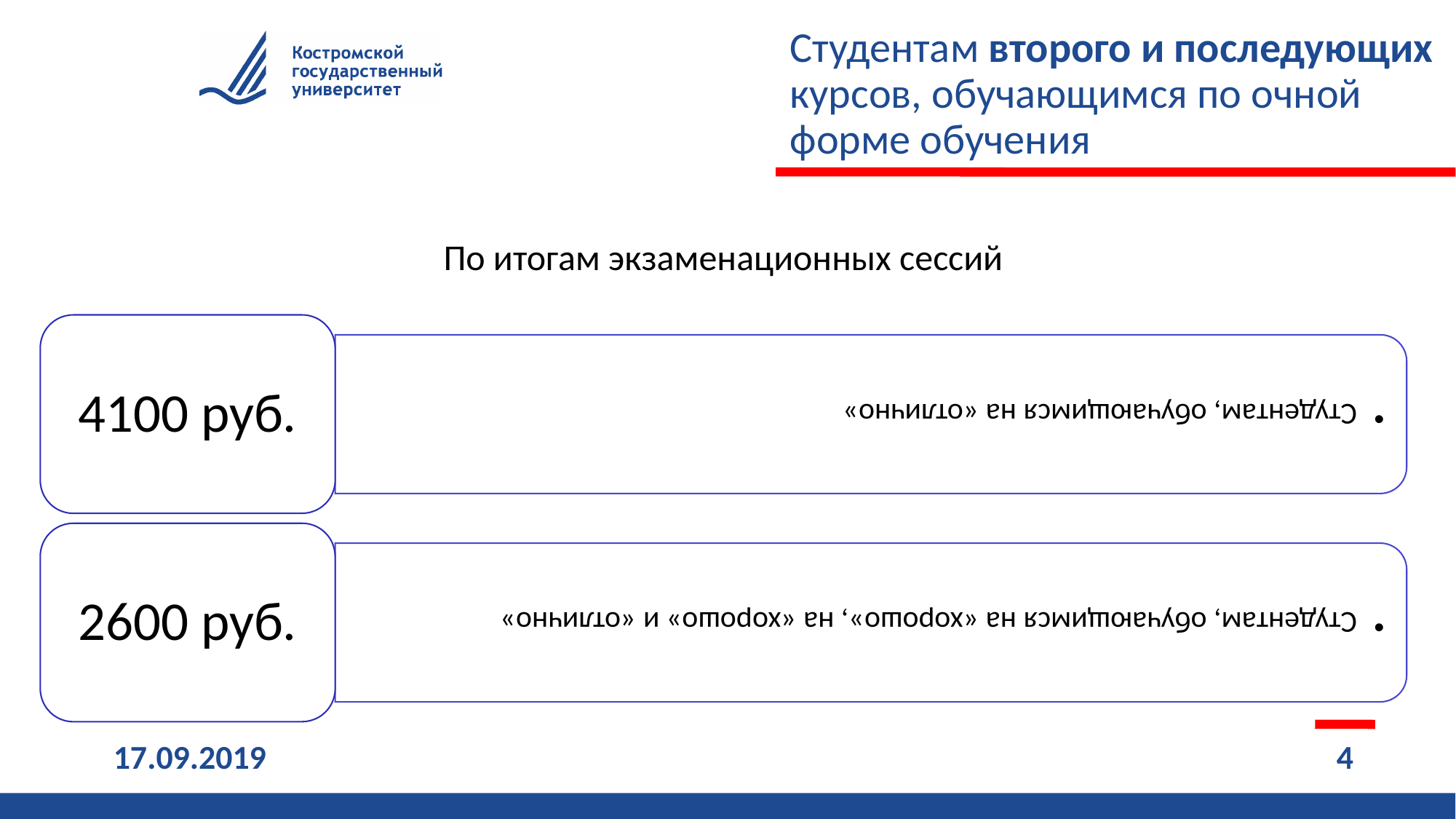

# Студентам второго и последующих курсов, обучающимся по очной форме обучения
По итогам экзаменационных сессий
Студентам, обучающимся на «отлично»
4100 руб.
Студентам, обучающимся на «хорошо», на «хорошо» и «отлично»
2600 руб.
17.09.2019